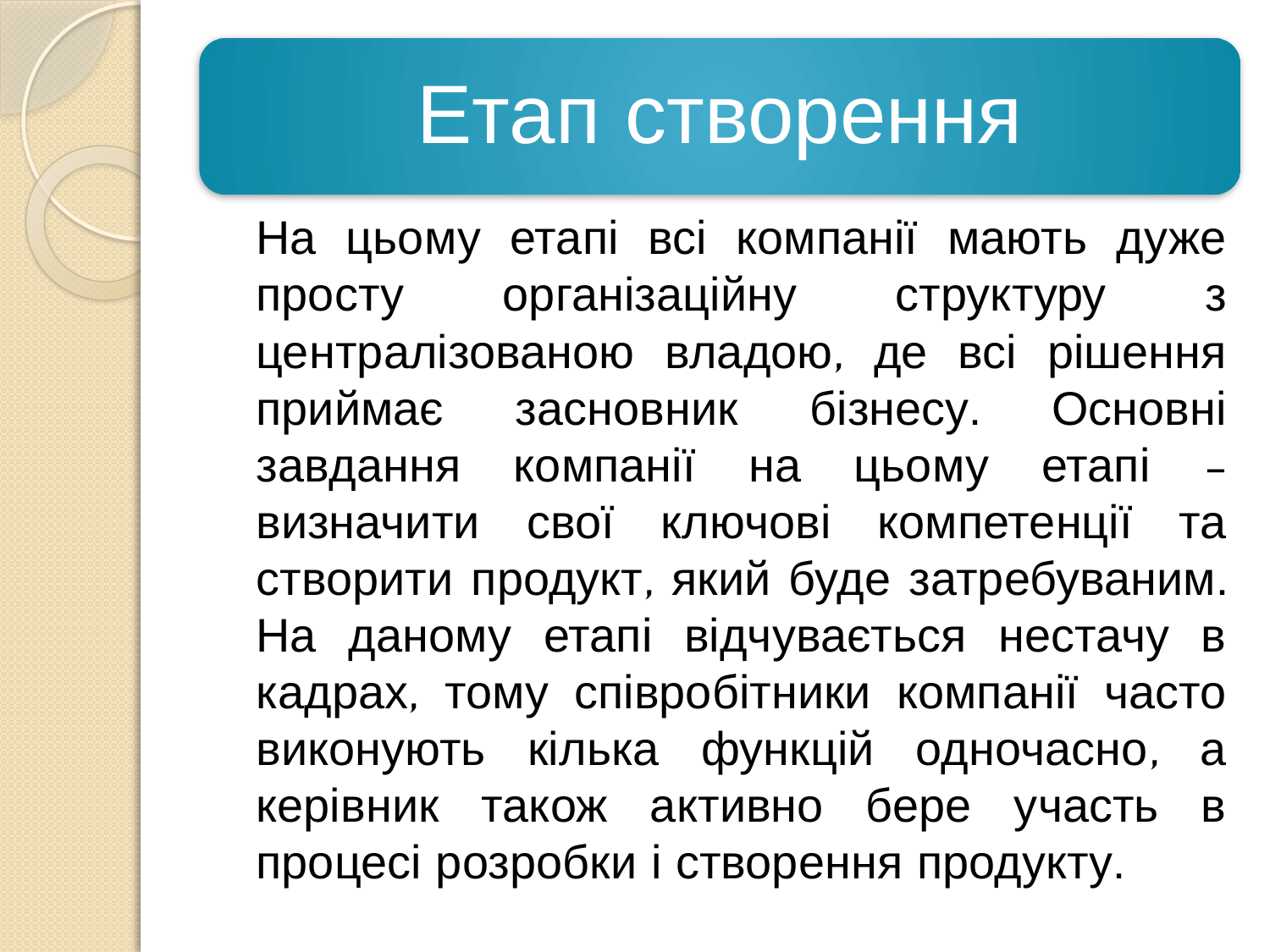

Етап створення
		На цьому етапі всі компанії мають дуже просту організаційну структуру з централізованою владою, де всі рішення приймає засновник бізнесу. Основні завдання компанії на цьому етапі – визначити свої ключові компетенції та створити продукт, який буде затребуваним. На даному етапі відчувається нестачу в кадрах, тому співробітники компанії часто виконують кілька функцій одночасно, а керівник також активно бере участь в процесі розробки і створення продукту.